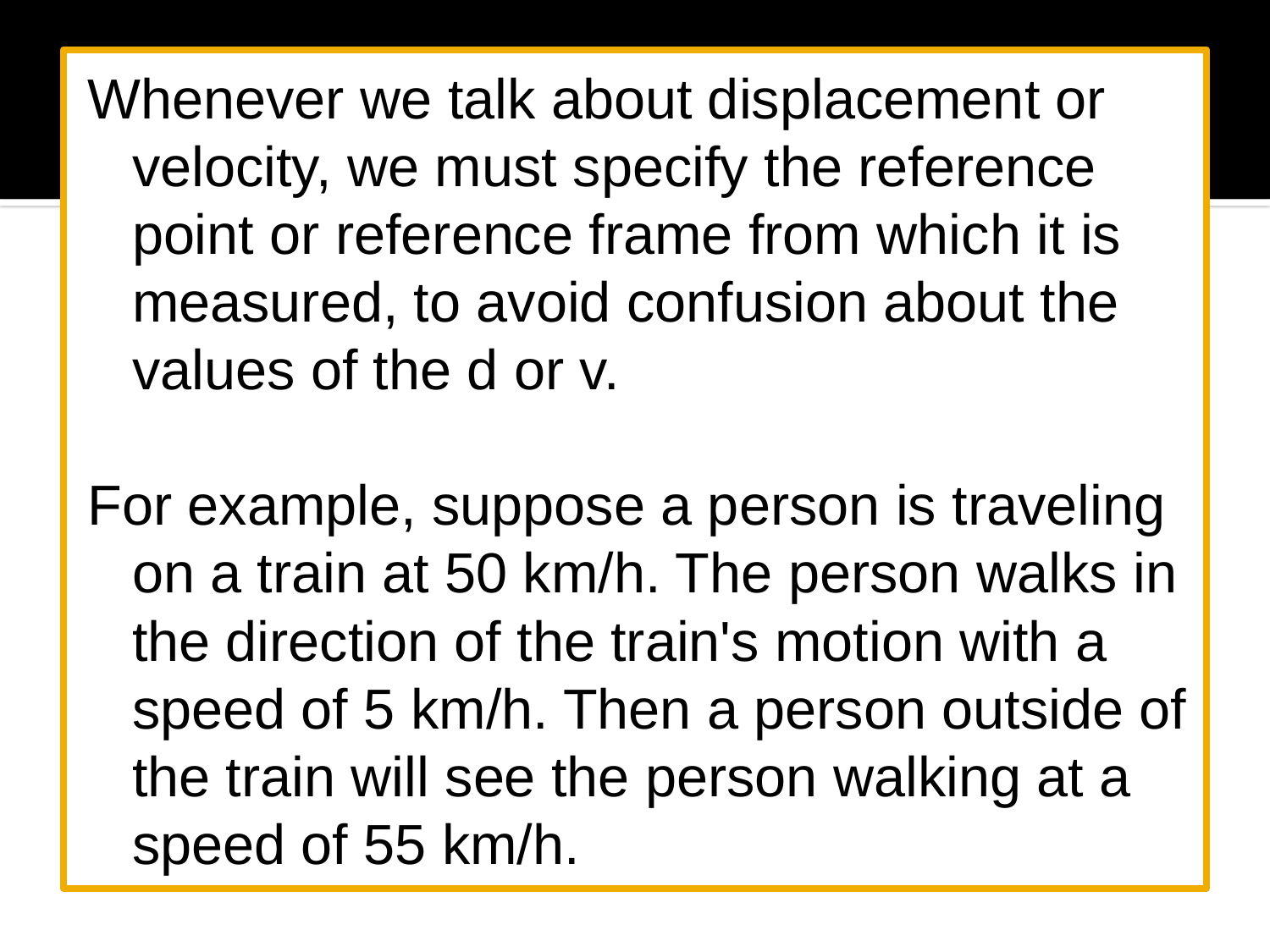

Whenever we talk about displacement or velocity, we must specify the reference point or reference frame from which it is measured, to avoid confusion about the values of the d or v.

For example, suppose a person is traveling on a train at 50 km/h. The person walks in the direction of the train's motion with a speed of 5 km/h. Then a person outside of the train will see the person walking at a speed of 55 km/h.